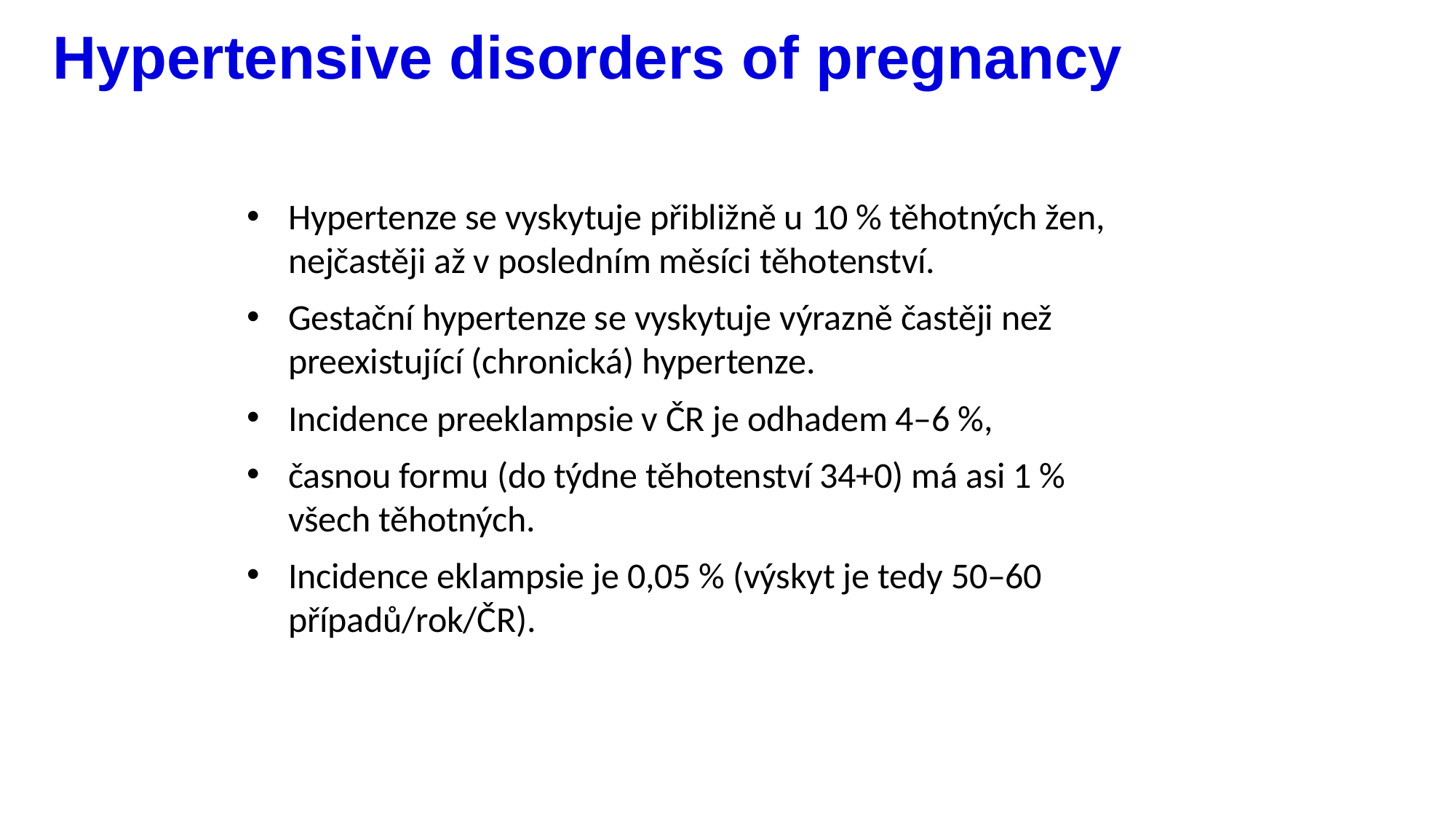

# Hypertensive disorders of pregnancy
Hypertenze se vyskytuje přibližně u 10 % těhotných žen, nejčastěji až v posledním měsíci těhotenství.
Gestační hypertenze se vyskytuje výrazně častěji než preexistující (chronická) hypertenze.
Incidence preeklampsie v ČR je odhadem 4–6 %,
časnou formu (do týdne těhotenství 34+0) má asi 1 % všech těhotných.
Incidence eklampsie je 0,05 % (výskyt je tedy 50–60 případů/rok/ČR).